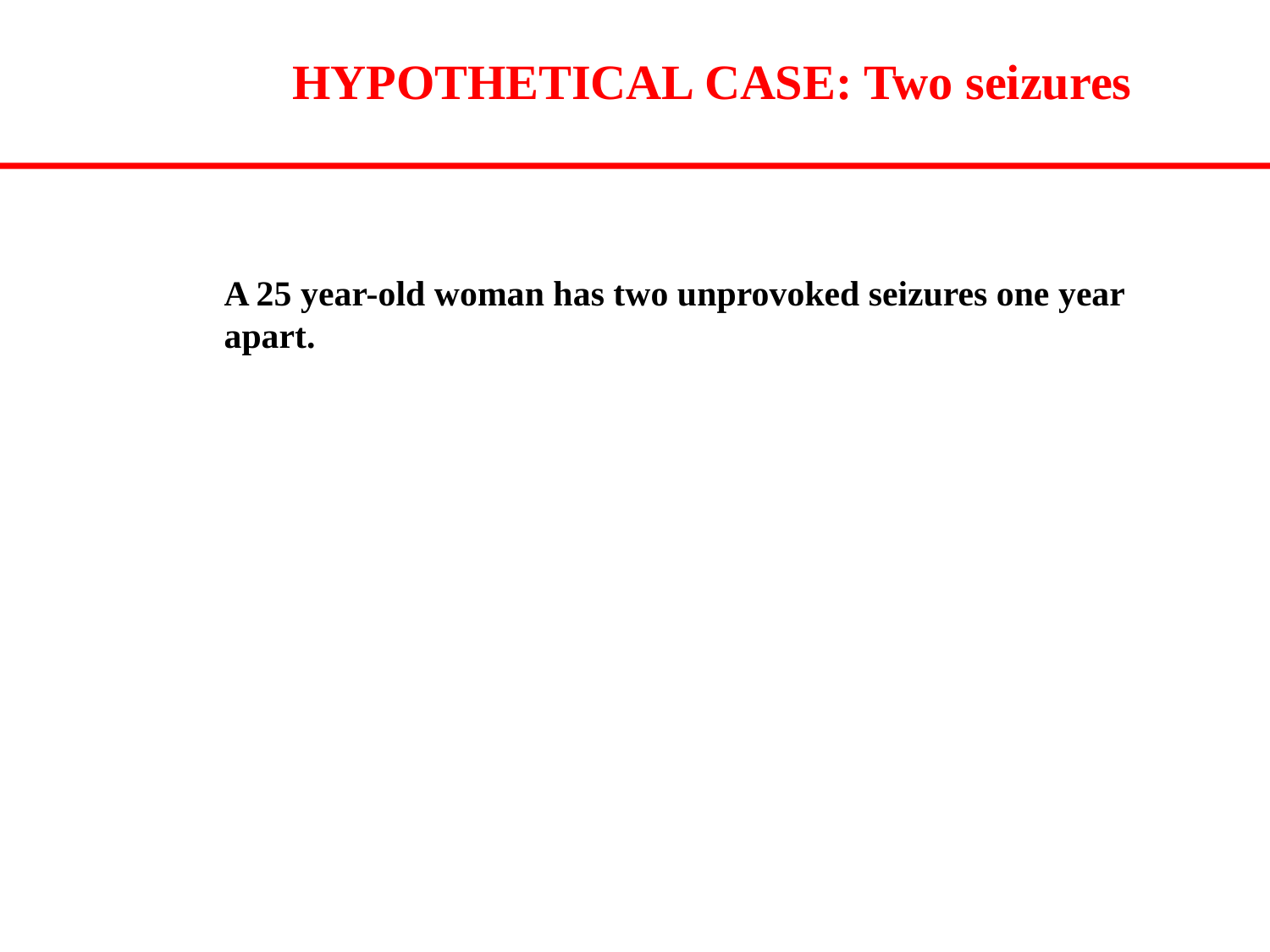

HYPOTHETICAL CASE: Two seizures

A 25 year-old woman has two unprovoked seizures one year apart.